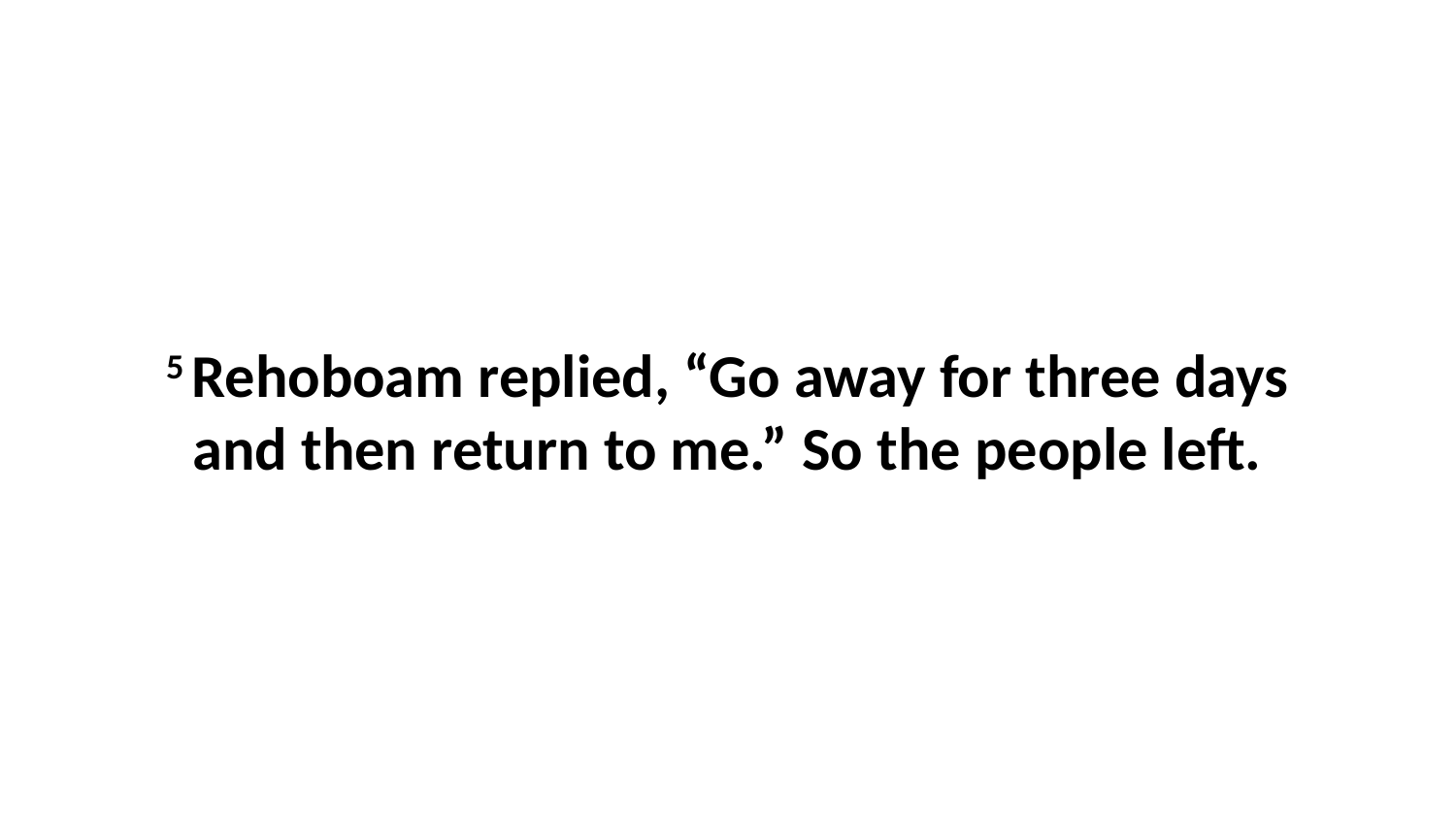

5 Rehoboam replied, “Go away for three days and then return to me.” So the people left.